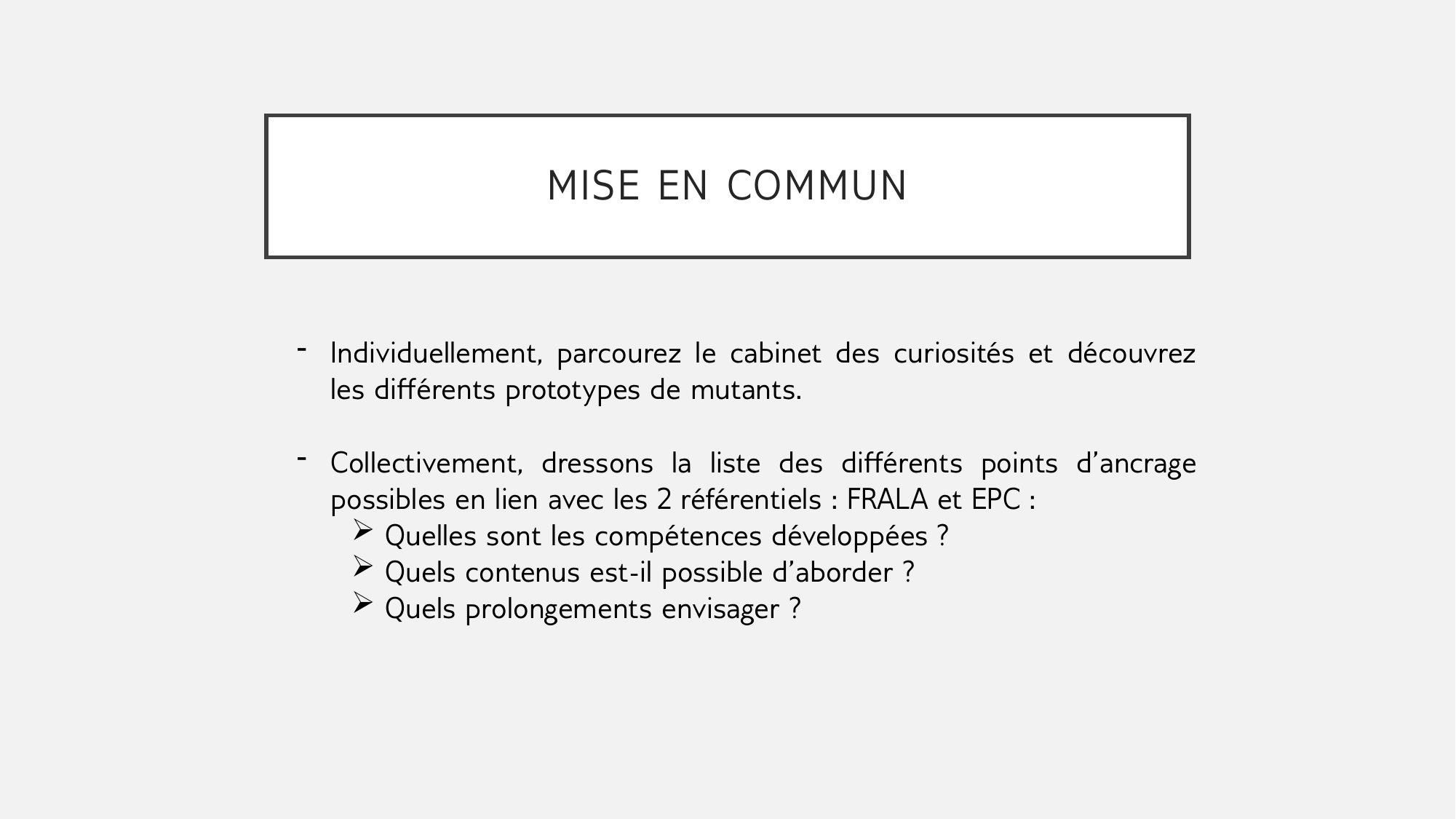

# MISE EN COMMUN
Individuellement, parcourez le cabinet des curiosités et découvrez les différents prototypes de mutants.

Collectivement, dressons la liste des différents points d’ancrage possibles en lien avec les 2 référentiels : FRALA et EPC :
Quelles sont les compétences développées ?
Quels contenus est-il possible d’aborder ?
Quels prolongements envisager ?